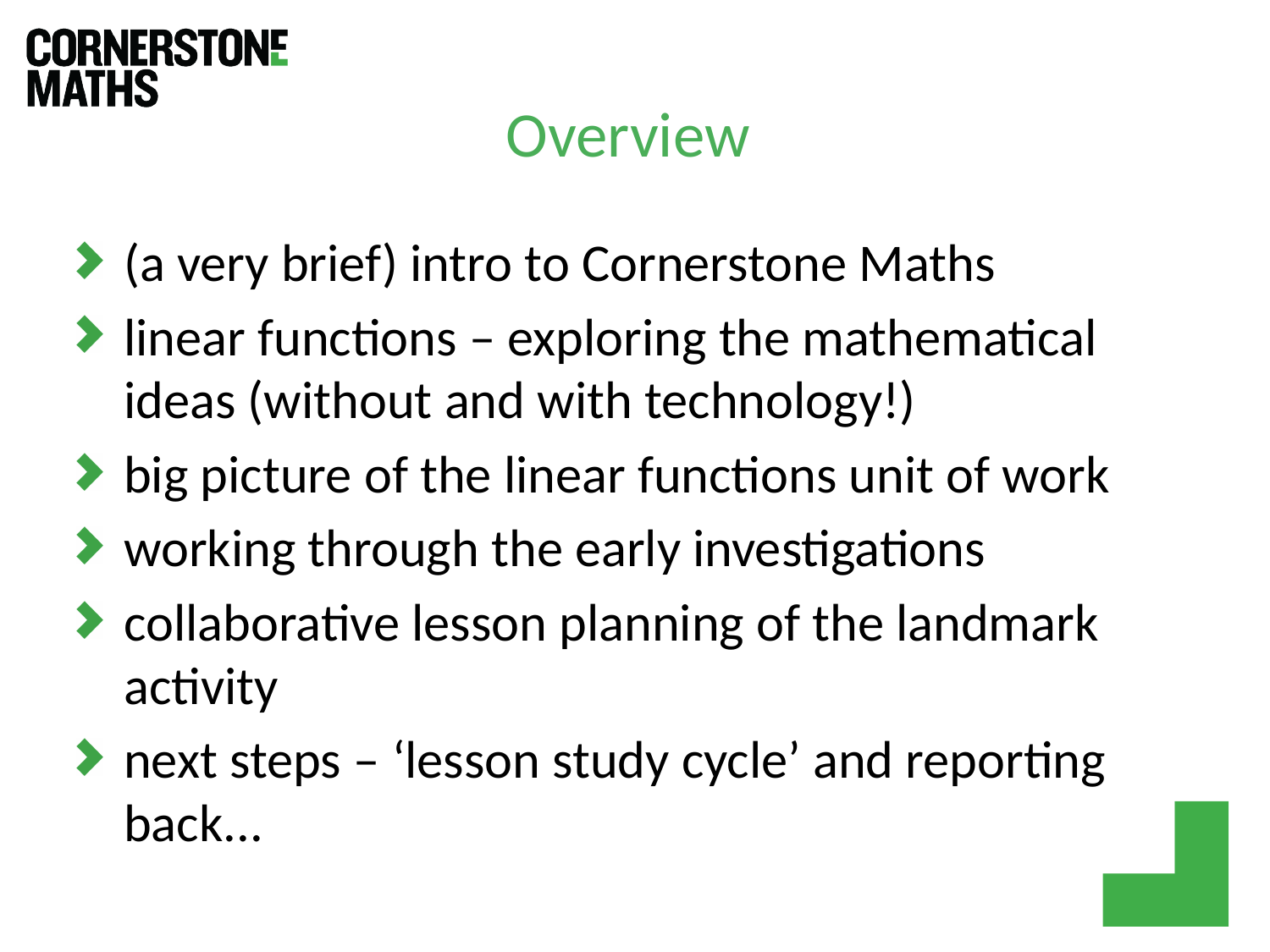

# Overview
(a very brief) intro to Cornerstone Maths
linear functions – exploring the mathematical ideas (without and with technology!)
big picture of the linear functions unit of work
working through the early investigations
collaborative lesson planning of the landmark activity
next steps – ‘lesson study cycle’ and reporting back...